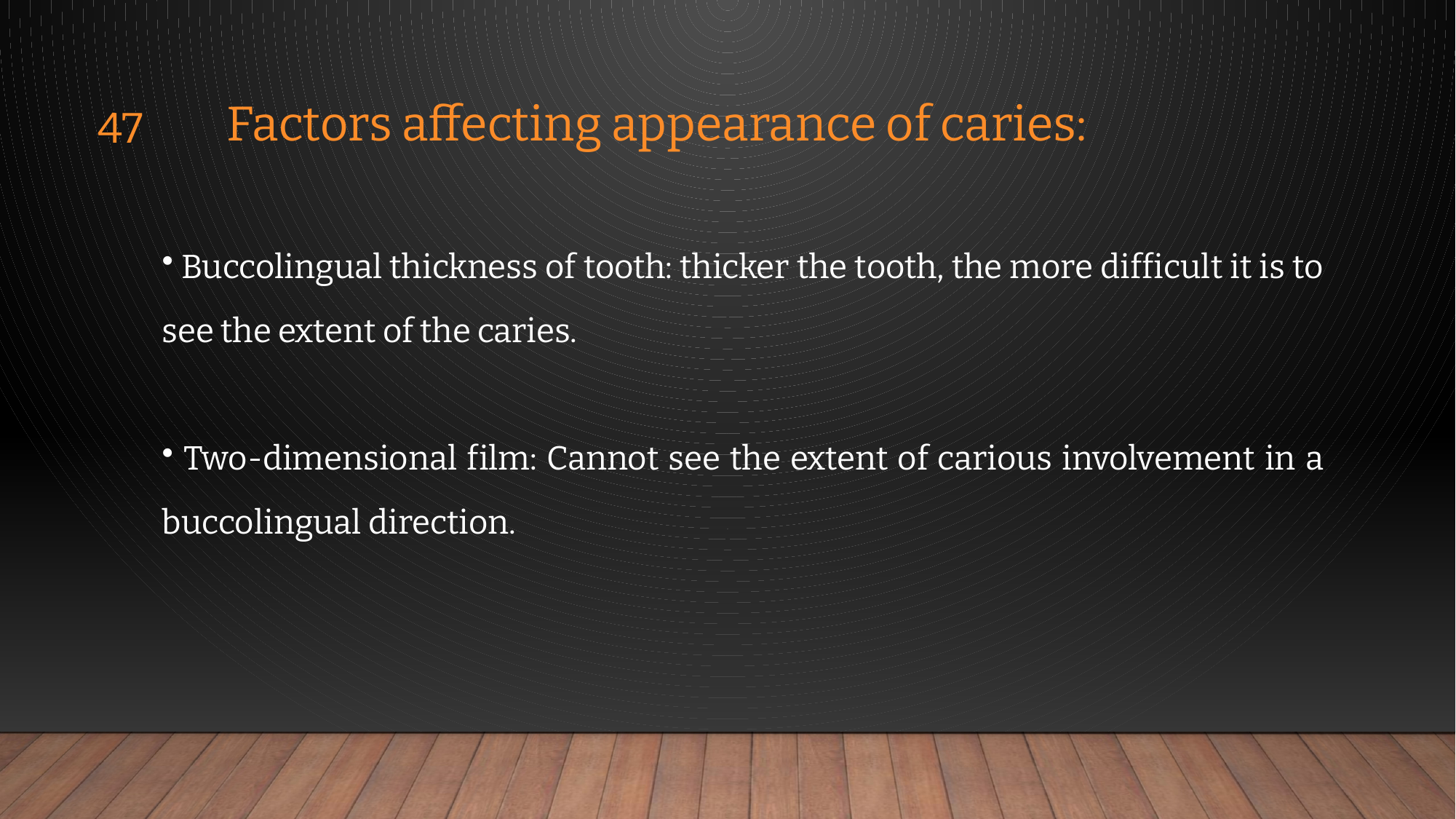

Factors affecting appearance of caries:
47
 Buccolingual thickness of tooth: thicker the tooth, the more difficult it is to see the extent of the caries.

 Two-dimensional film: Cannot see the extent of carious involvement in a buccolingual direction.